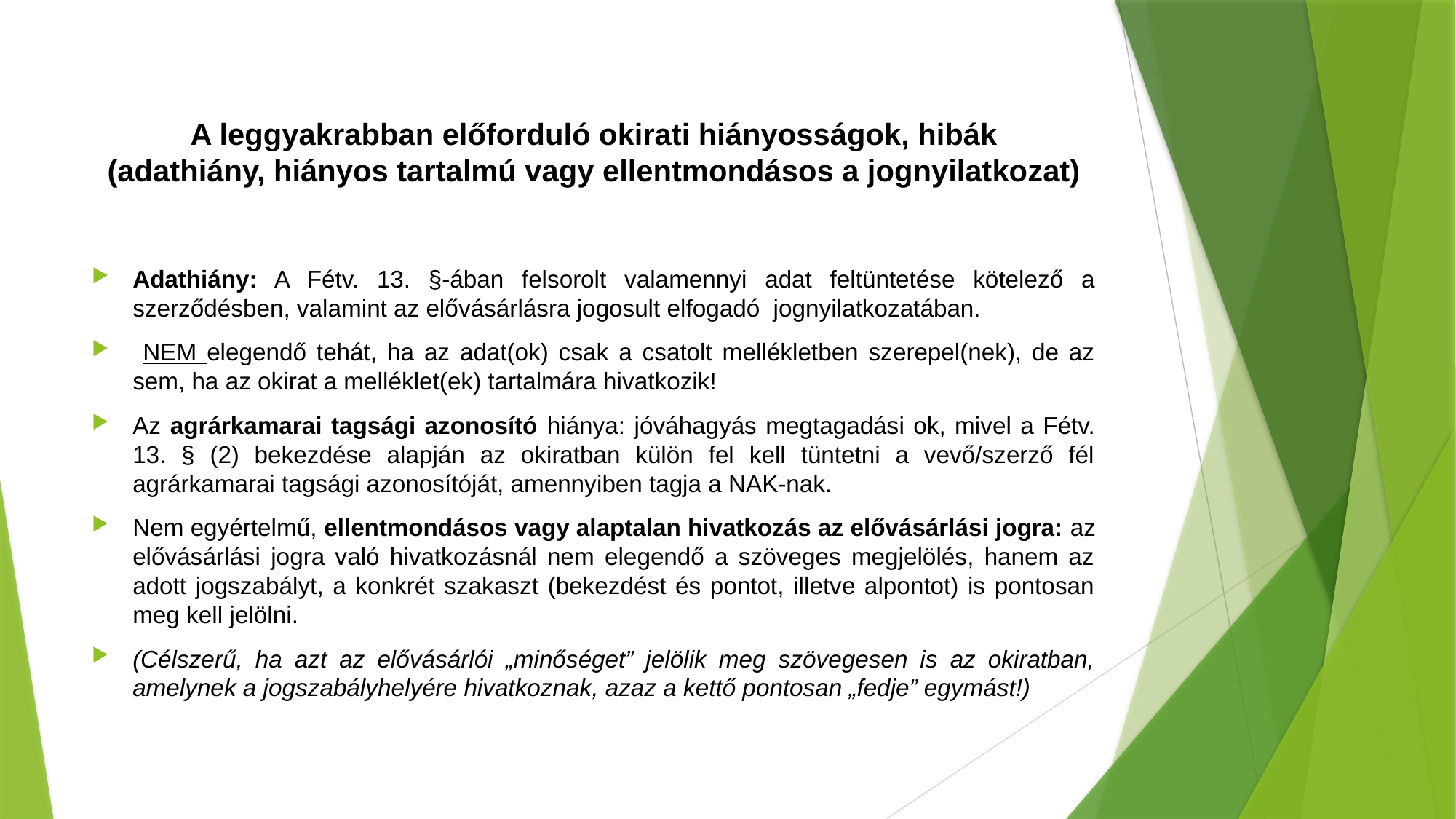

# A leggyakrabban előforduló okirati hiányosságok, hibák (adathiány, hiányos tartalmú vagy ellentmondásos a jognyilatkozat)
Adathiány: A Fétv. 13. §-ában felsorolt valamennyi adat feltüntetése kötelező a szerződésben, valamint az elővásárlásra jogosult elfogadó  jognyilatkozatában.
 NEM elegendő tehát, ha az adat(ok) csak a csatolt mellékletben szerepel(nek), de az sem, ha az okirat a melléklet(ek) tartalmára hivatkozik!
Az agrárkamarai tagsági azonosító hiánya: jóváhagyás megtagadási ok, mivel a Fétv. 13. § (2) bekezdése alapján az okiratban külön fel kell tüntetni a vevő/szerző fél agrárkamarai tagsági azonosítóját, amennyiben tagja a NAK-nak.
Nem egyértelmű, ellentmondásos vagy alaptalan hivatkozás az elővásárlási jogra: az elővásárlási jogra való hivatkozásnál nem elegendő a szöveges megjelölés, hanem az adott jogszabályt, a konkrét szakaszt (bekezdést és pontot, illetve alpontot) is pontosan meg kell jelölni.
(Célszerű, ha azt az elővásárlói „minőséget” jelölik meg szövegesen is az okiratban, amelynek a jogszabályhelyére hivatkoznak, azaz a kettő pontosan „fedje” egymást!)